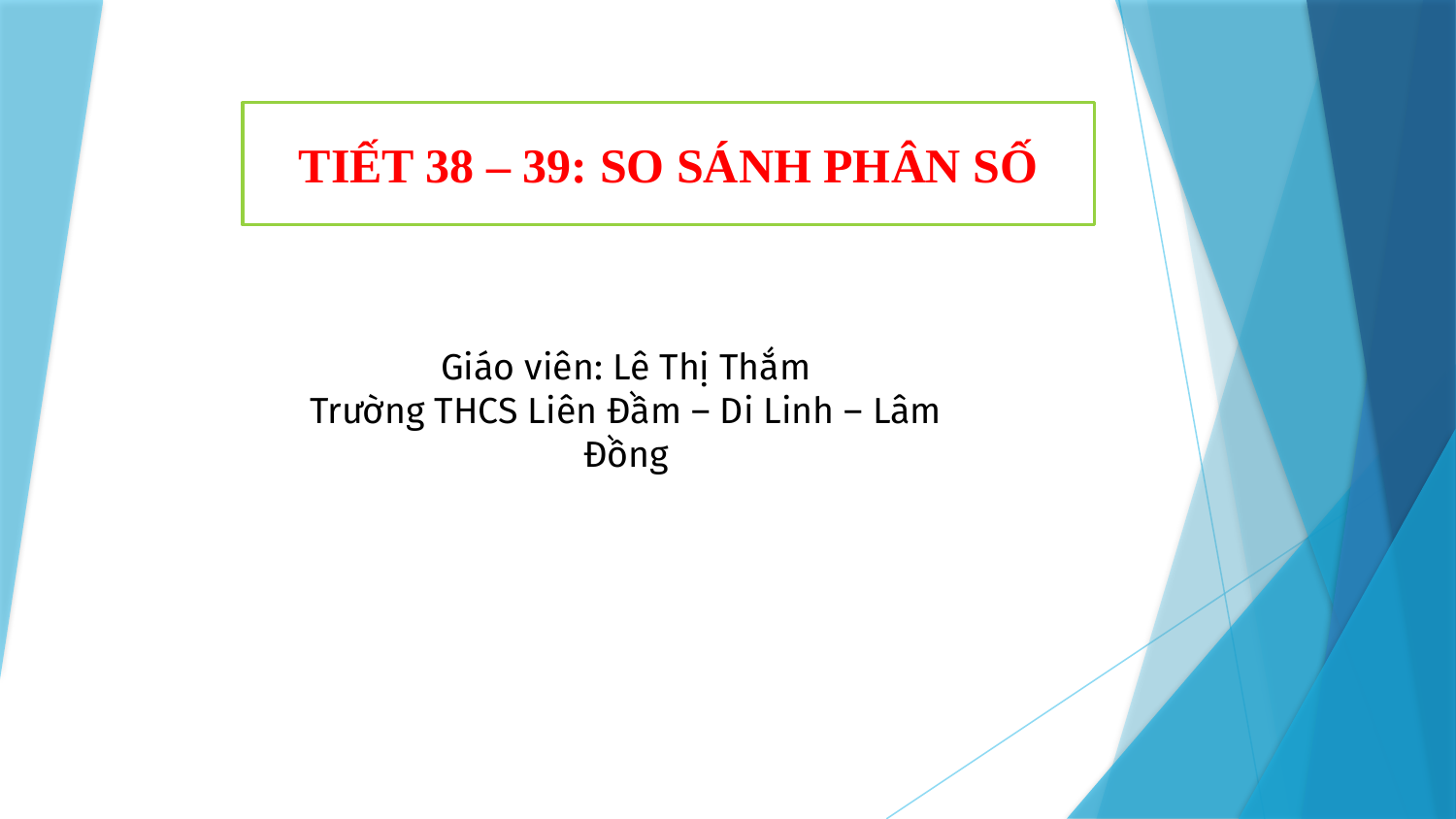

TIẾT 38 – 39: SO SÁNH PHÂN SỐ
Giáo viên: Lê Thị Thắm
Trường THCS Liên Đầm – Di Linh – Lâm Đồng